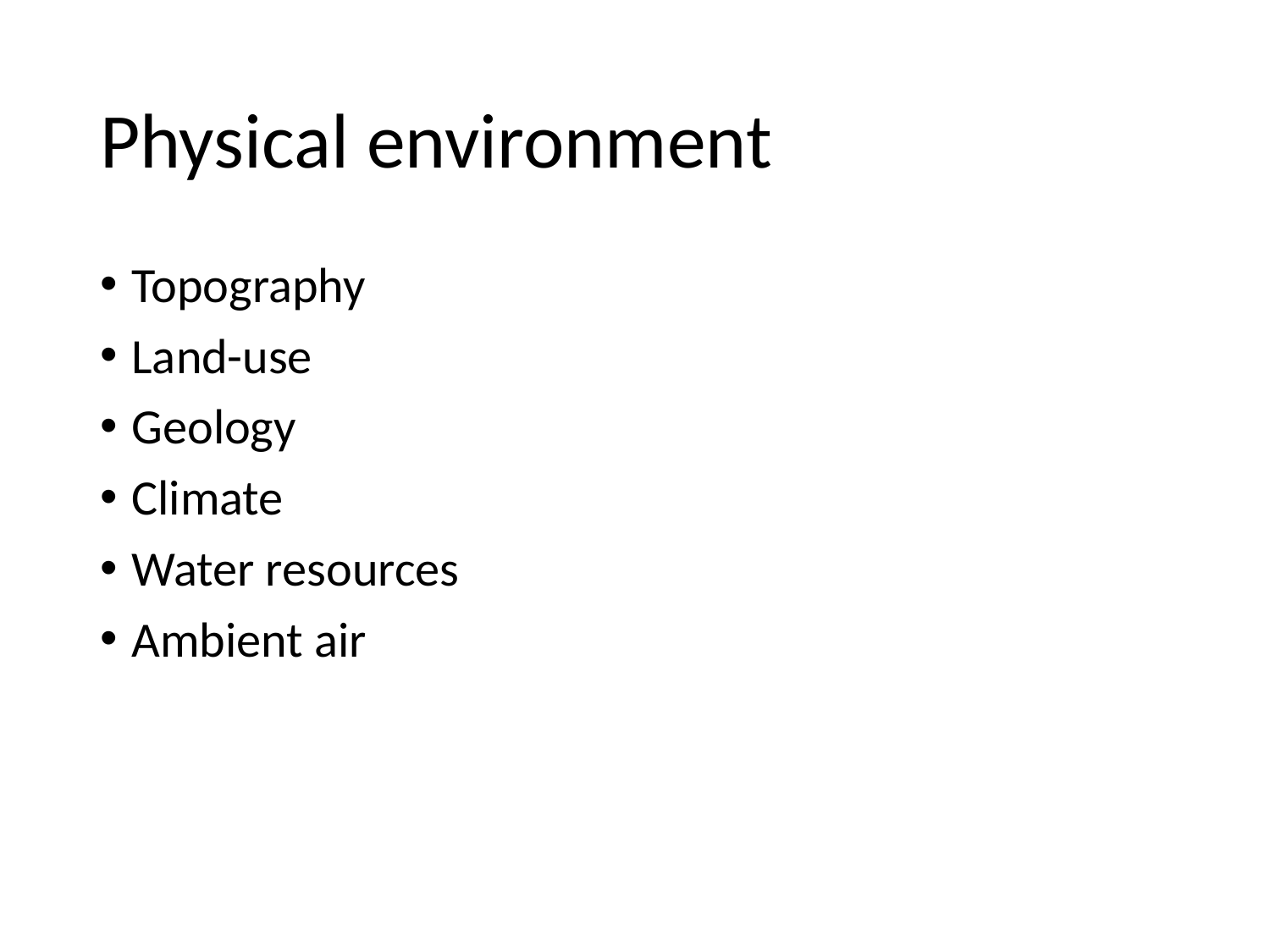

# Physical environment
Topography
Land-use
Geology
Climate
Water resources
Ambient air